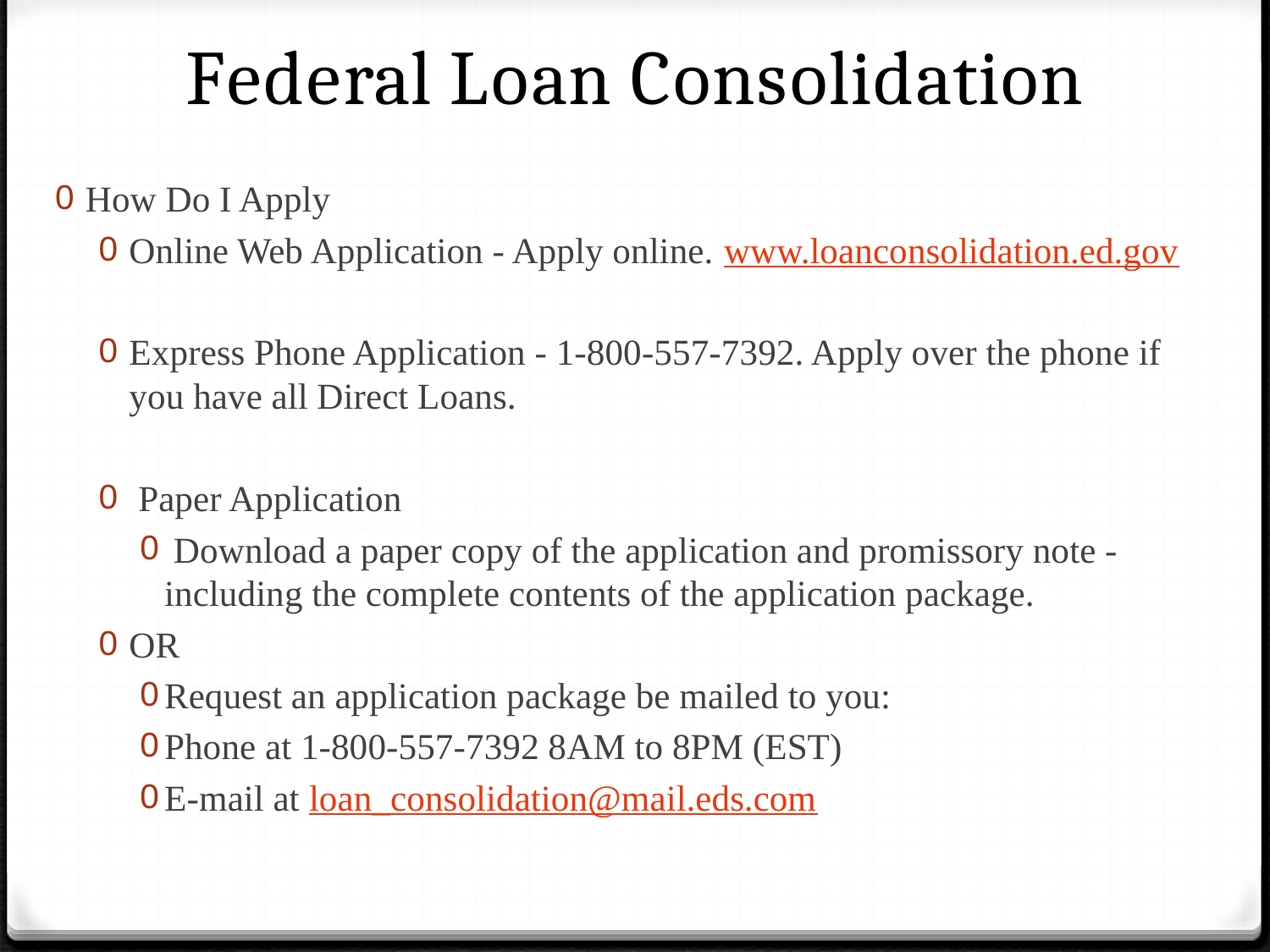

# Federal Loan Consolidation
How Do I Apply
Online Web Application - Apply online. www.loanconsolidation.ed.gov

Express Phone Application - 1-800-557-7392. Apply over the phone if you have all Direct Loans.

 Paper Application
 Download a paper copy of the application and promissory note - including the complete contents of the application package.
OR
Request an application package be mailed to you:
Phone at 1-800-557-7392 8AM to 8PM (EST)
E-mail at loan_consolidation@mail.eds.com